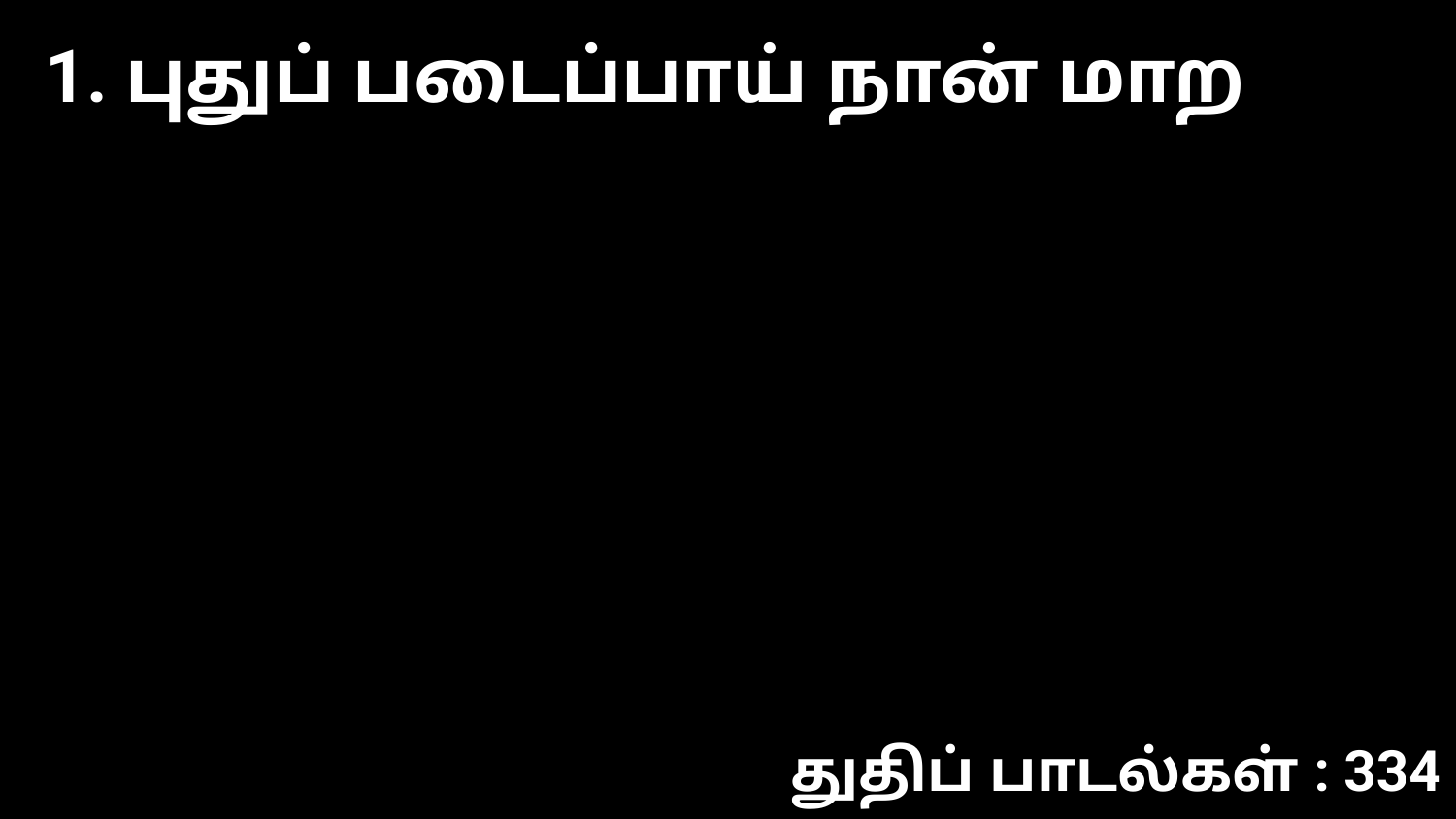

1. புதுப் படைப்பாய் நான் மாற
துதிப் பாடல்கள் : 334